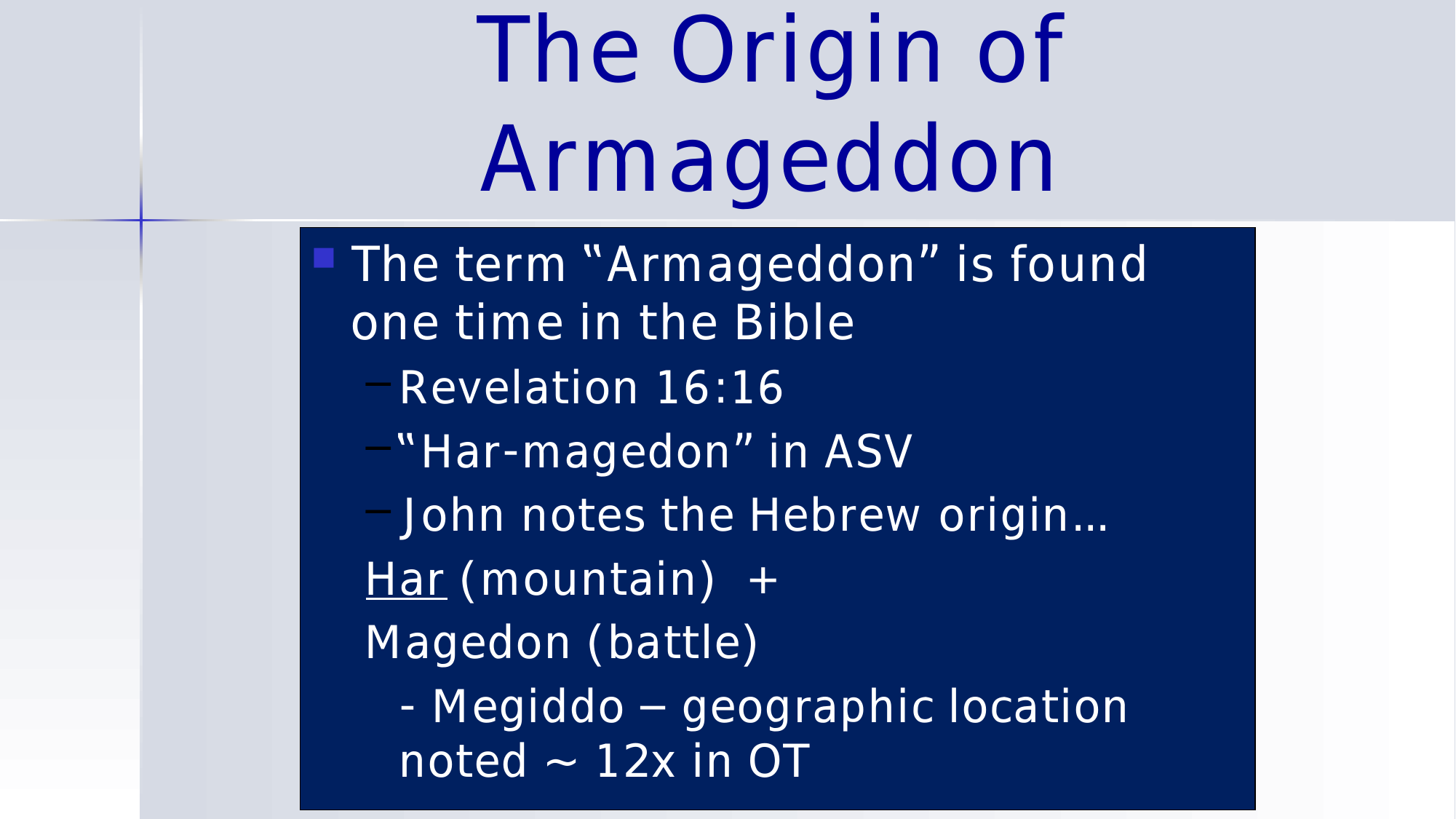

# The Origin of Armageddon
The term “Armageddon” is found one time in the Bible
Revelation 16:16
“Har-magedon” in ASV
John notes the Hebrew origin…
Har (mountain)  +
Magedon (battle)
	- Megiddo – geographic location noted ~ 12x in OT